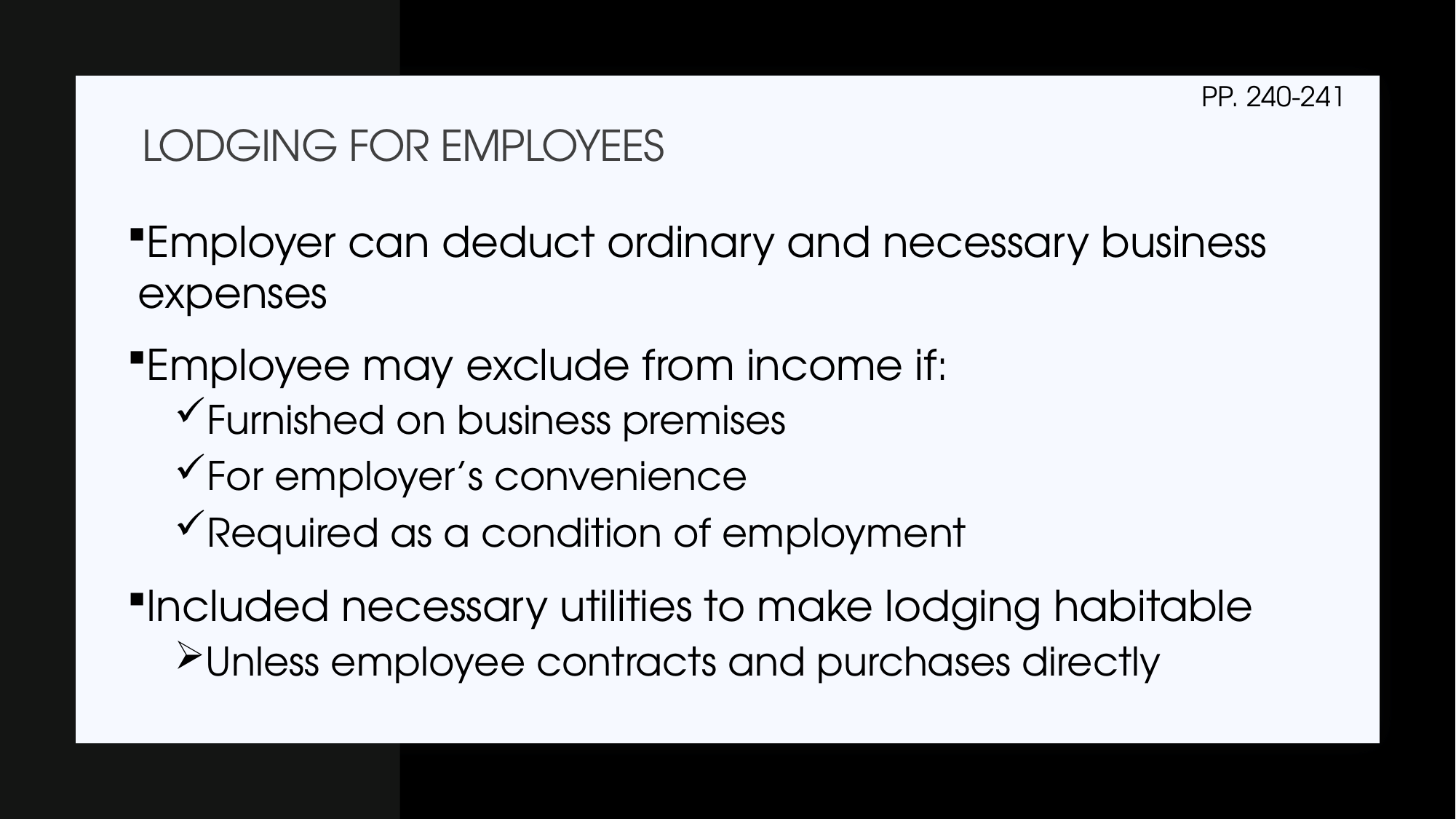

PP. 240-241
# Lodging for employees
Employer can deduct ordinary and necessary business expenses
Employee may exclude from income if:
Furnished on business premises
For employer’s convenience
Required as a condition of employment
Included necessary utilities to make lodging habitable
Unless employee contracts and purchases directly